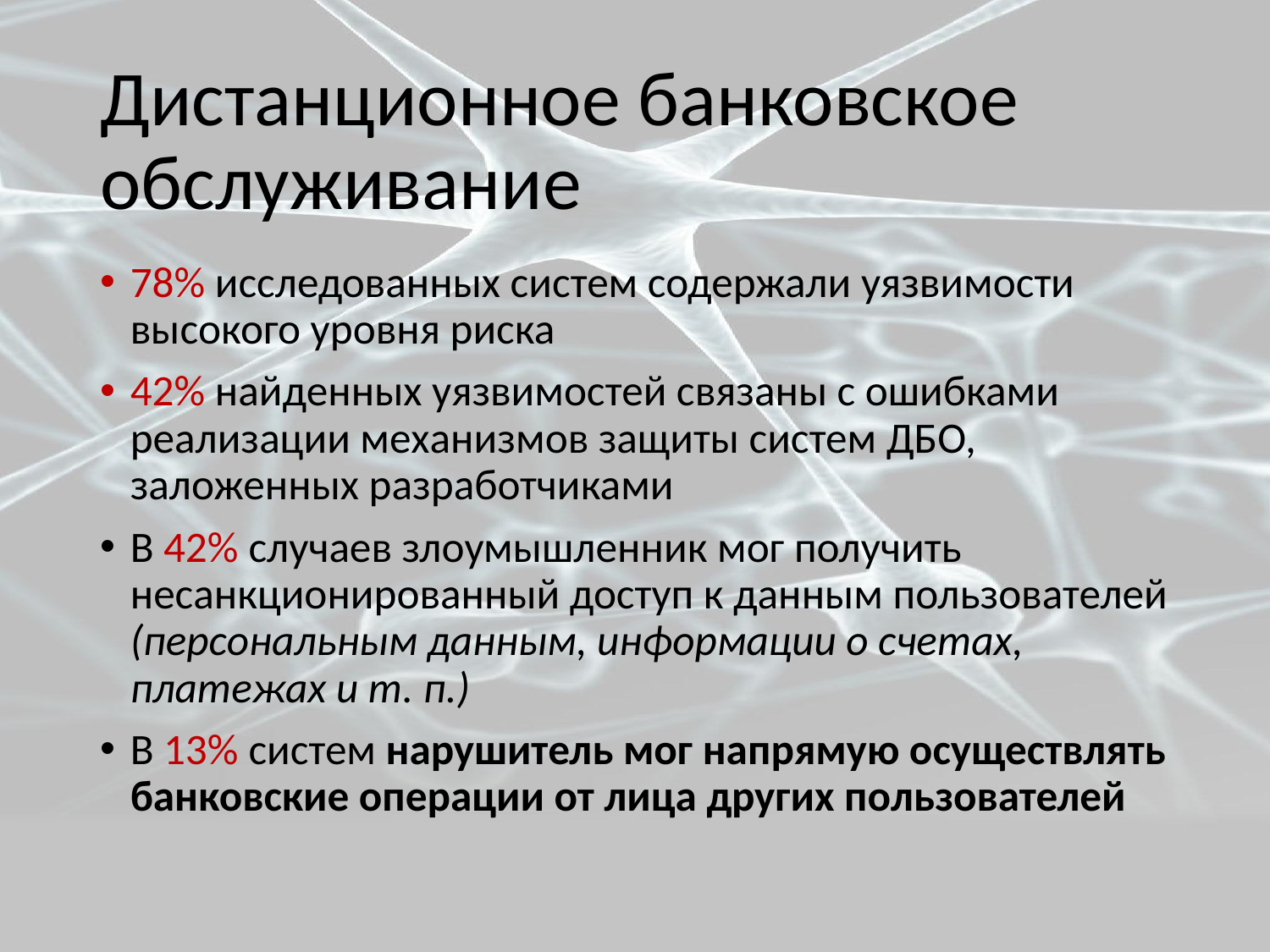

# Дистанционное банковское обслуживание
78% исследованных систем содержали уязвимости высокого уровня риска
42% найденных уязвимостей связаны с ошибками реализации механизмов защиты систем ДБО, заложенных разработчиками
В 42% случаев злоумышленник мог получить несанкционированный доступ к данным пользователей (персональным данным, информации о счетах, платежах и т. п.)
В 13% систем нарушитель мог напрямую осуществлять банковские операции от лица других пользователей